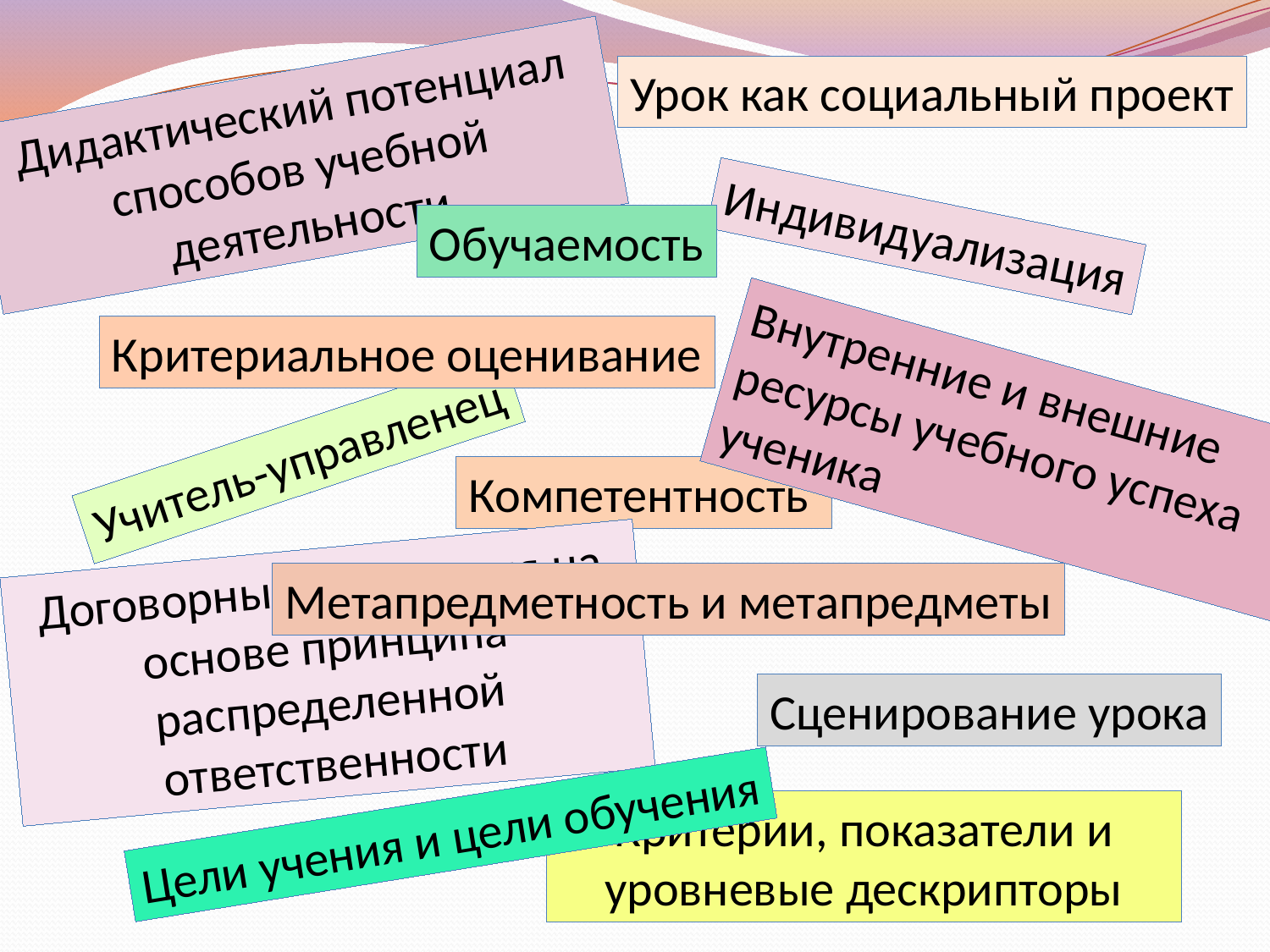

Урок как социальный проект
Дидактический потенциал способов учебной деятельности
Индивидуализация
Обучаемость
Критериальное оценивание
Внутренние и внешние ресурсы учебного успеха ученика
Учитель-управленец
Компетентность
Договорные отношения на основе принципа распределенной ответственности
Метапредметность и метапредметы
Сценирование урока
Критерии, показатели и уровневые дескрипторы
Цели учения и цели обучения